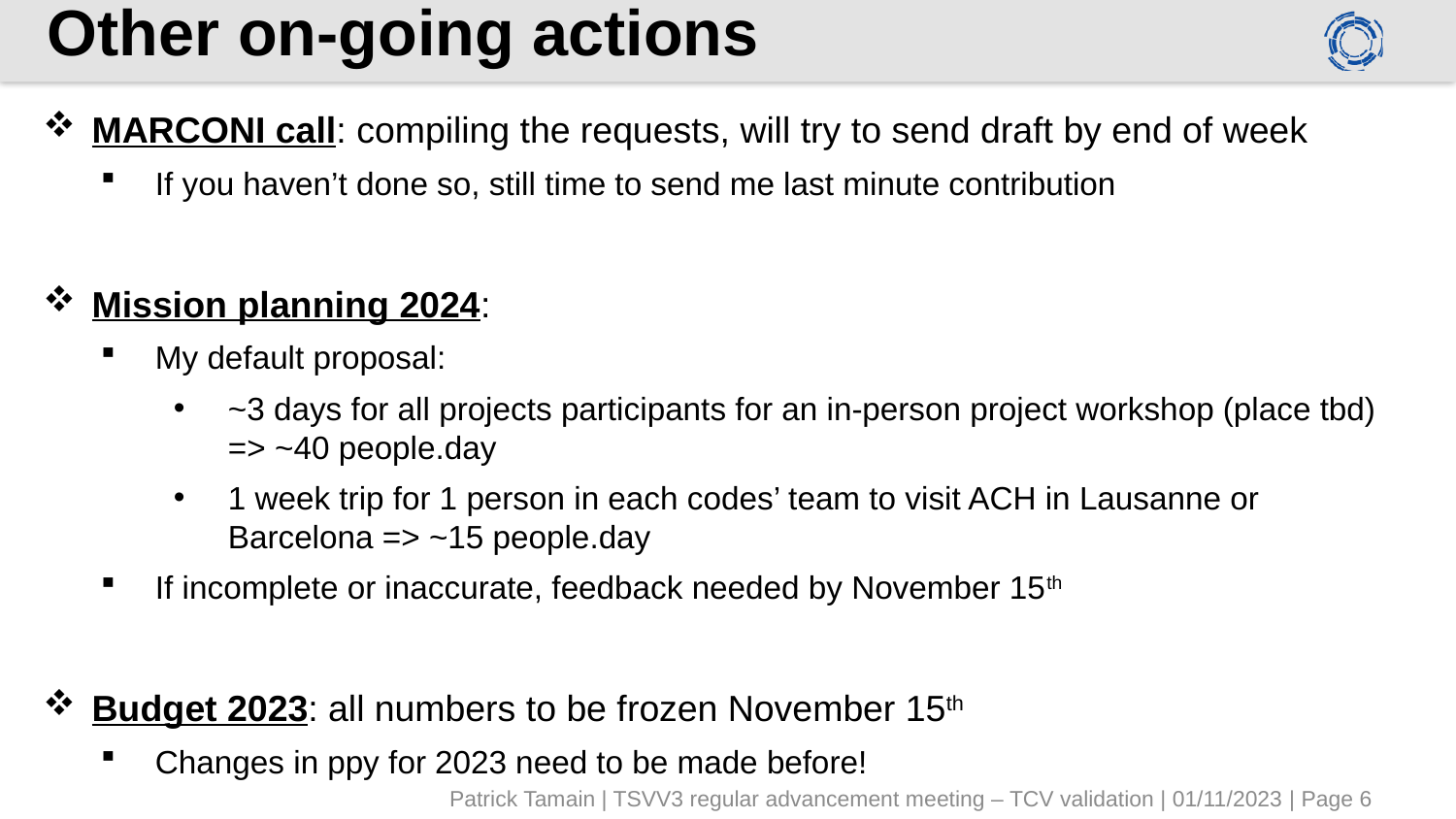

# Other on-going actions
MARCONI call: compiling the requests, will try to send draft by end of week
If you haven’t done so, still time to send me last minute contribution

Mission planning 2024:
My default proposal:
~3 days for all projects participants for an in-person project workshop (place tbd) => ~40 people.day
1 week trip for 1 person in each codes’ team to visit ACH in Lausanne or Barcelona => ~15 people.day
If incomplete or inaccurate, feedback needed by November 15th

Budget 2023: all numbers to be frozen November 15th
Changes in ppy for 2023 need to be made before!

Patrick Tamain | TSVV3 regular advancement meeting – TCV validation | 01/11/2023 | Page 6